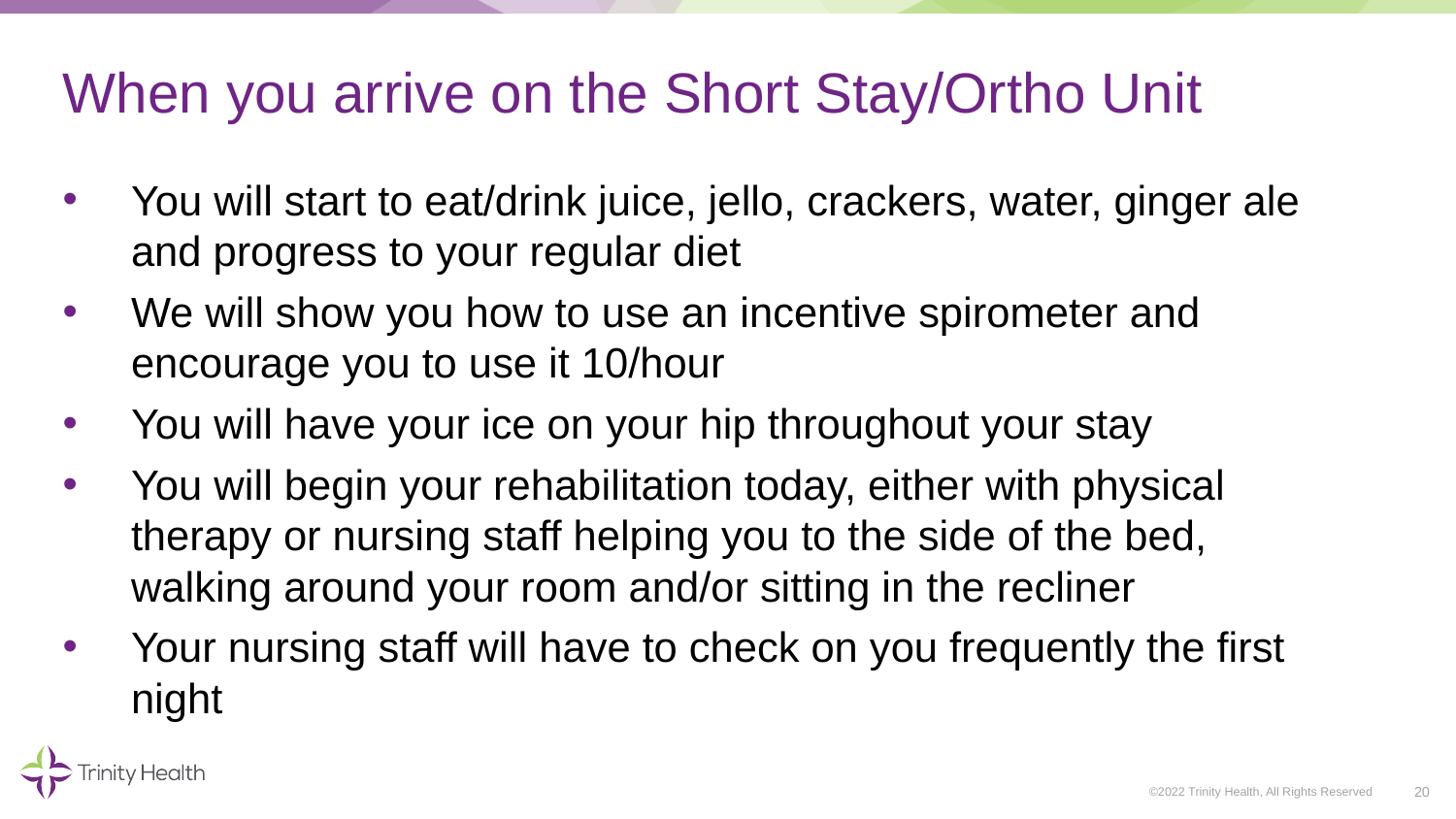

# When you arrive on the Short Stay/Ortho Unit
You will start to eat/drink juice, jello, crackers, water, ginger ale and progress to your regular diet
We will show you how to use an incentive spirometer and encourage you to use it 10/hour
You will have your ice on your hip throughout your stay
You will begin your rehabilitation today, either with physical therapy or nursing staff helping you to the side of the bed, walking around your room and/or sitting in the recliner
Your nursing staff will have to check on you frequently the first night

20
©2022 Trinity Health, All Rights Reserved